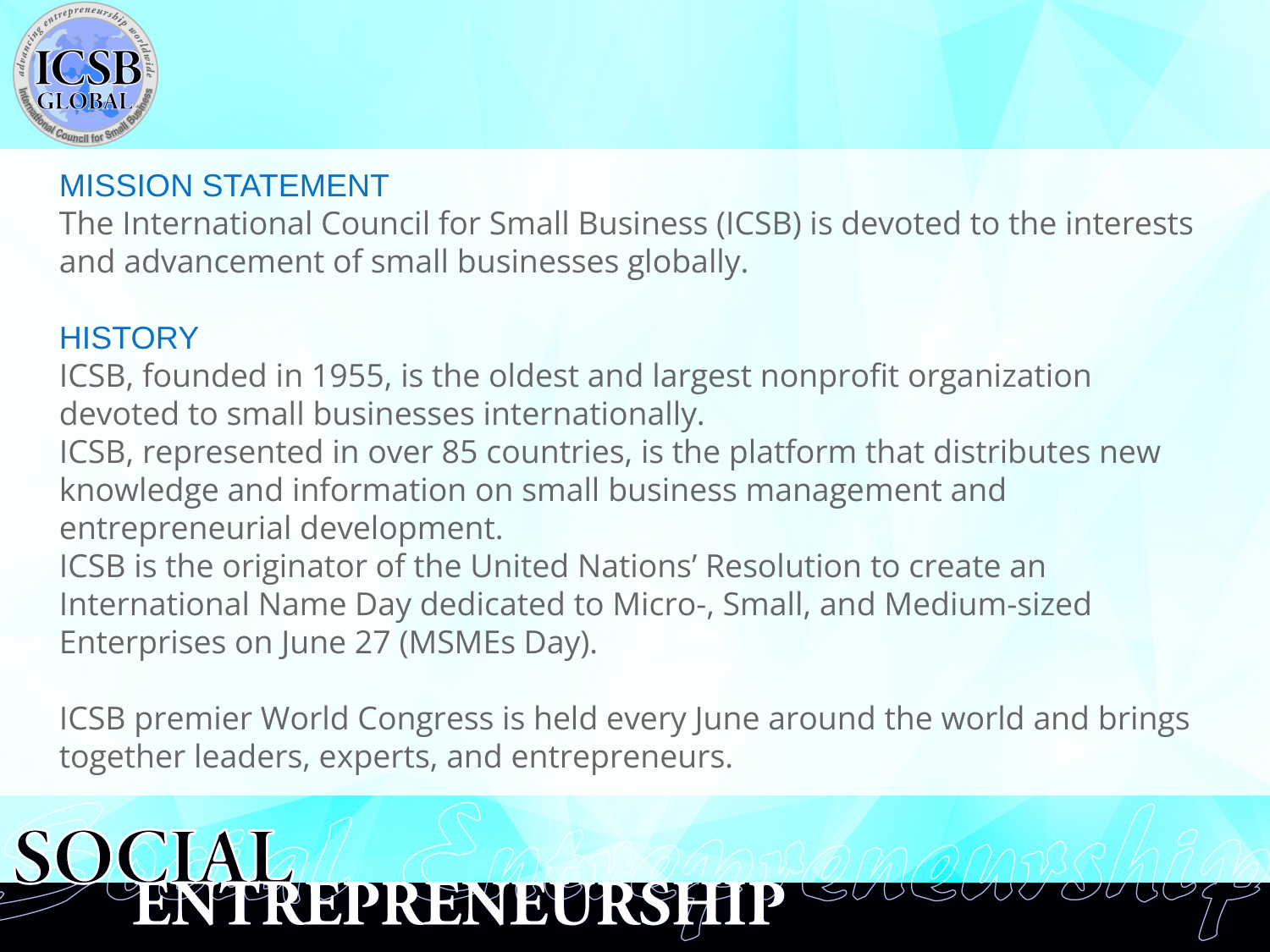

MISSION STATEMENT
The International Council for Small Business (ICSB) is devoted to the interests and advancement of small businesses globally.

HISTORY
ICSB, founded in 1955, is the oldest and largest nonprofit organization devoted to small businesses internationally.
ICSB, represented in over 85 countries, is the platform that distributes new knowledge and information on small business management and entrepreneurial development.
ICSB is the originator of the United Nations’ Resolution to create an International Name Day dedicated to Micro-, Small, and Medium-sized Enterprises on June 27 (MSMEs Day).

ICSB premier World Congress is held every June around the world and brings together leaders, experts, and entrepreneurs.